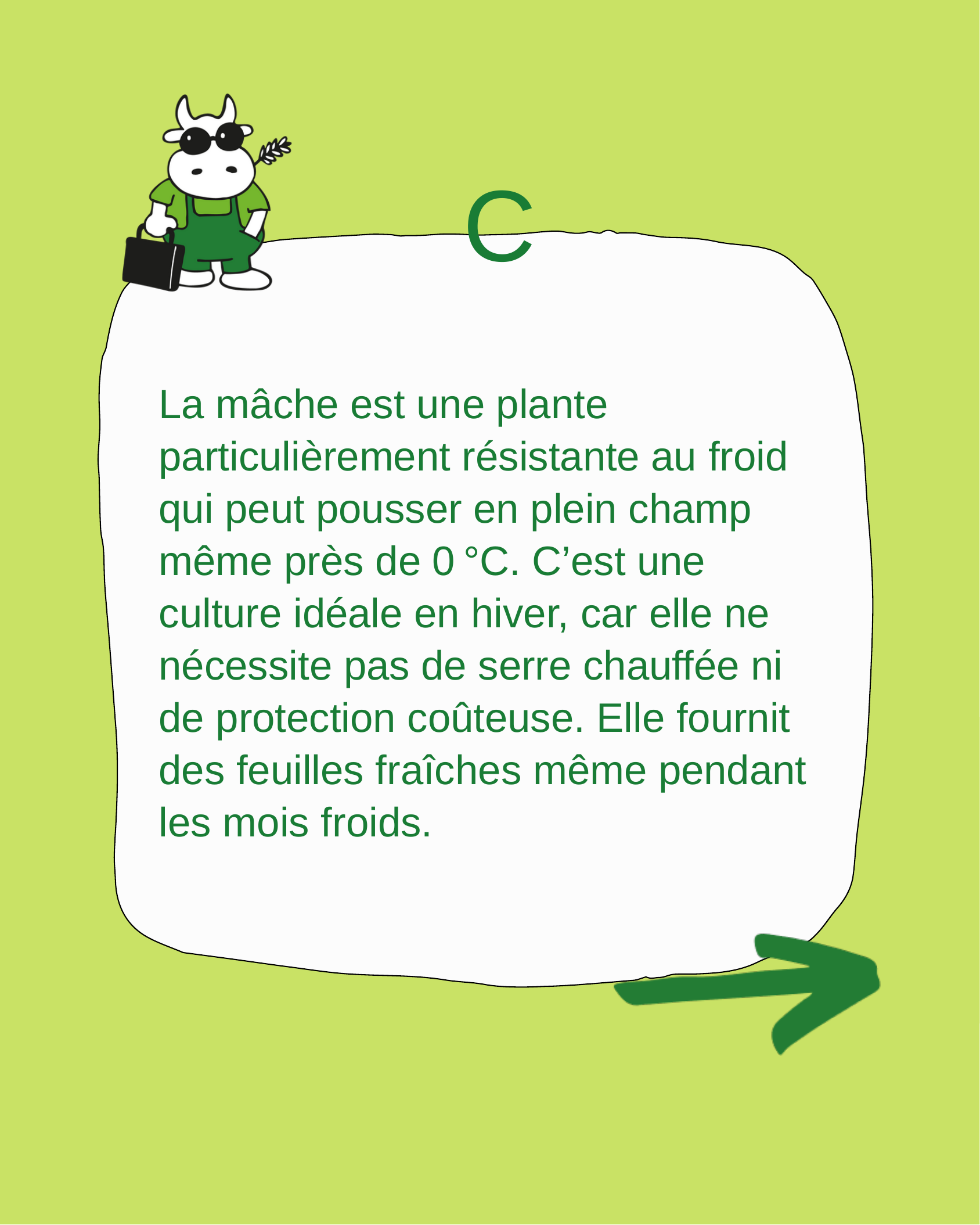

C

La mâche est une plante particulièrement résistante au froid qui peut pousser en plein champ même près de 0 °C. C’est une culture idéale en hiver, car elle ne nécessite pas de serre chauffée ni de protection coûteuse. Elle fournit des feuilles fraîches même pendant les mois froids.